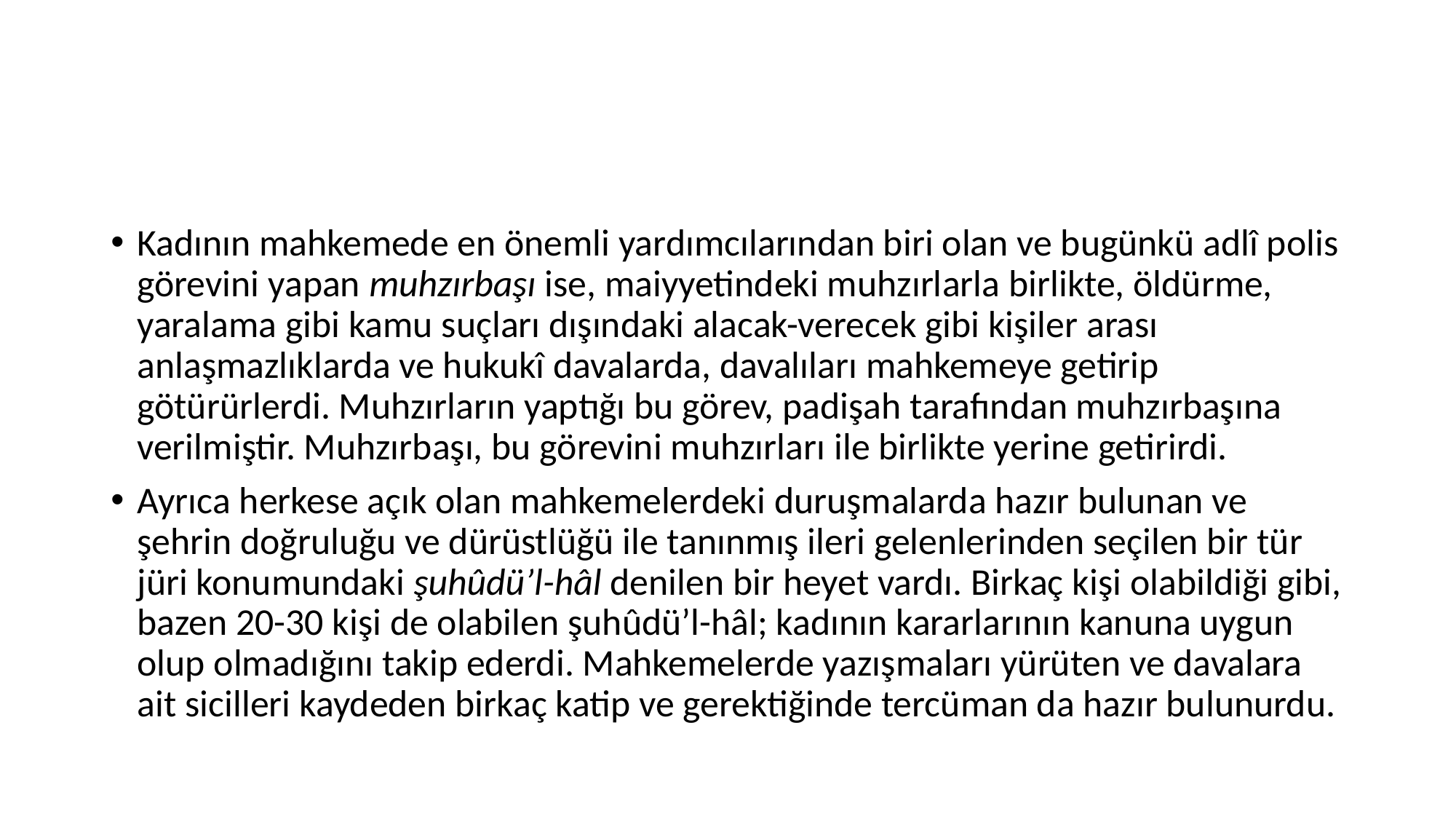

#
Kadının mahkemede en önemli yardımcılarından biri olan ve bugünkü adlî polis görevini yapan muhzırbaşı ise, maiyyetindeki muhzırlarla birlikte, öldürme, yaralama gibi kamu suçları dışındaki alacak-verecek gibi kişiler arası anlaşmazlıklarda ve hukukî davalarda, davalıları mahkemeye getirip götürürlerdi. Muhzırların yaptığı bu görev, padişah tarafından muhzırbaşına verilmiştir. Muhzırbaşı, bu görevini muhzırları ile birlikte yerine getirirdi.
Ayrıca herkese açık olan mahkemelerdeki duruşmalarda hazır bulunan ve şehrin doğruluğu ve dürüstlüğü ile tanınmış ileri gelenlerinden seçilen bir tür jüri konumundaki şuhûdü’l-hâl denilen bir heyet vardı. Birkaç kişi olabildiği gibi, bazen 20-30 kişi de olabilen şuhûdü’l-hâl; kadının kararlarının kanuna uygun olup olmadığını takip ederdi. Mahkemelerde yazışmaları yürüten ve davalara ait sicilleri kaydeden birkaç katip ve gerektiğinde tercüman da hazır bulunurdu.